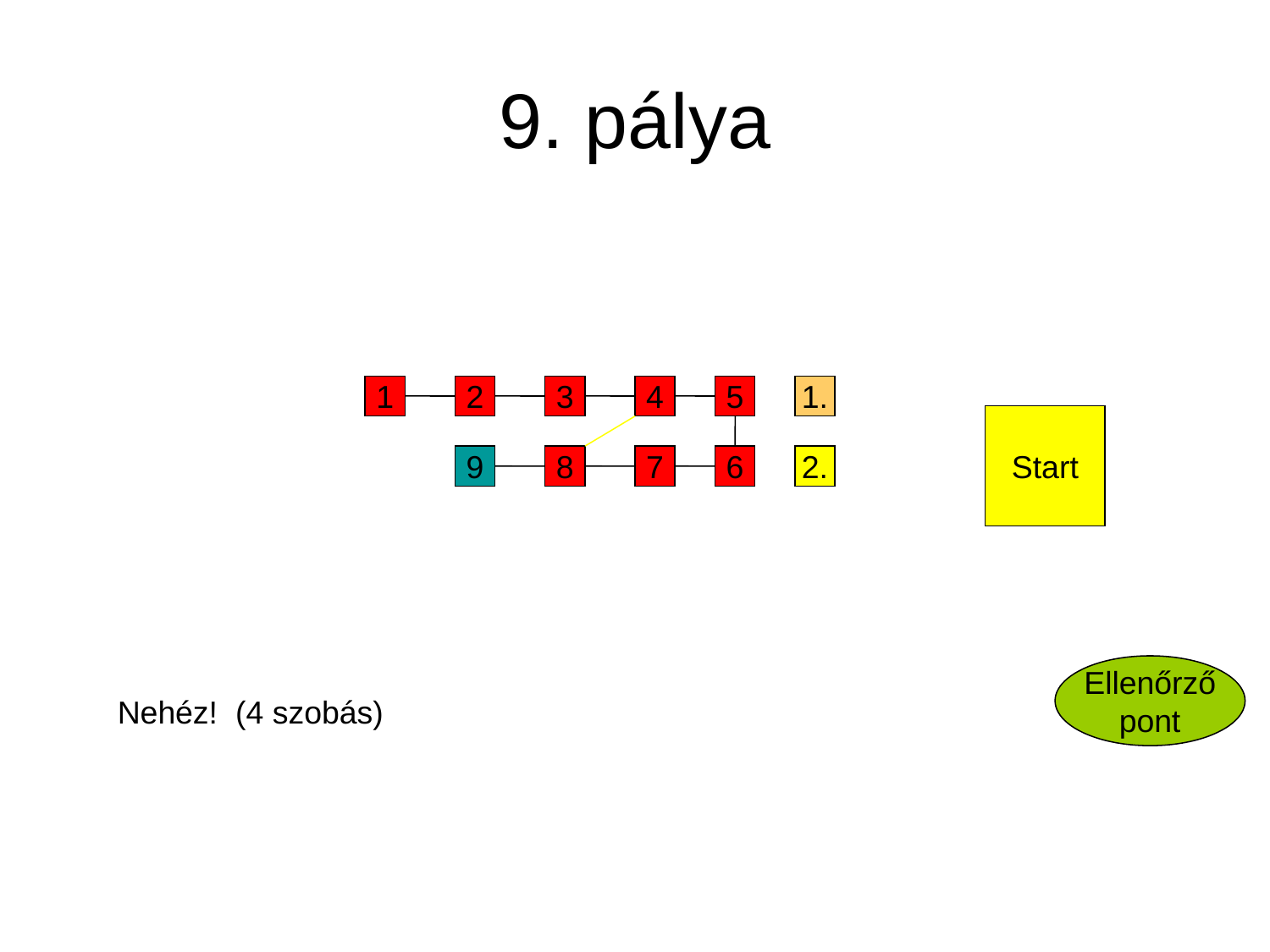

# 9. pálya

1
2
3
4
5
1.

Start
Start

9
8
7
6
2.

Ellenőrző
pont
Nehéz!  (4 szobás)